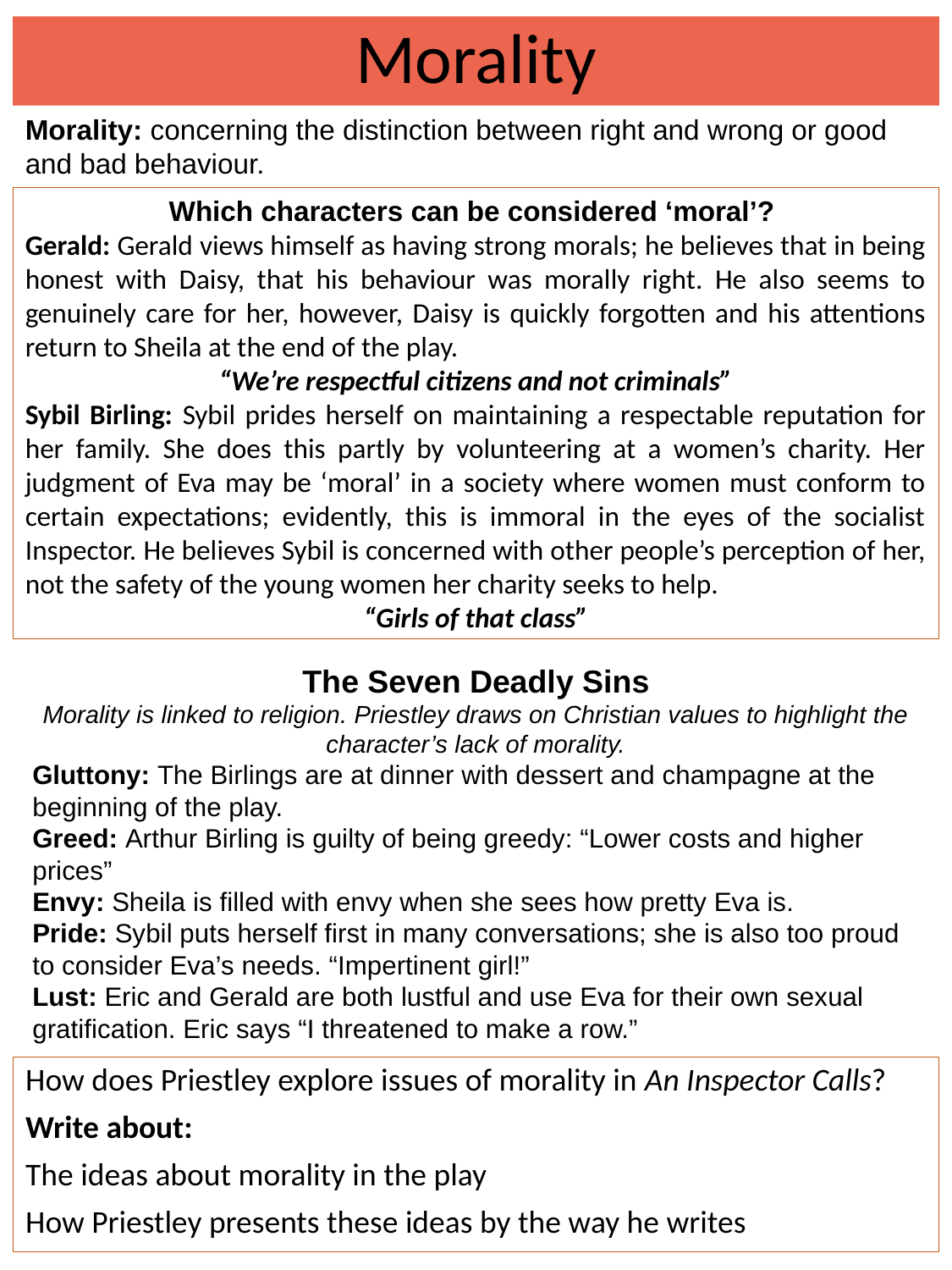

# Morality
Morality: concerning the distinction between right and wrong or good and bad behaviour.
Which characters can be considered ‘moral’?
Gerald: Gerald views himself as having strong morals; he believes that in being honest with Daisy, that his behaviour was morally right. He also seems to genuinely care for her, however, Daisy is quickly forgotten and his attentions return to Sheila at the end of the play.
“We’re respectful citizens and not criminals”
Sybil Birling: Sybil prides herself on maintaining a respectable reputation for her family. She does this partly by volunteering at a women’s charity. Her judgment of Eva may be ‘moral’ in a society where women must conform to certain expectations; evidently, this is immoral in the eyes of the socialist Inspector. He believes Sybil is concerned with other people’s perception of her, not the safety of the young women her charity seeks to help.
“Girls of that class”
The Seven Deadly Sins
Morality is linked to religion. Priestley draws on Christian values to highlight the character’s lack of morality.
Gluttony: The Birlings are at dinner with dessert and champagne at the beginning of the play.
Greed: Arthur Birling is guilty of being greedy: “Lower costs and higher prices”
Envy: Sheila is filled with envy when she sees how pretty Eva is.
Pride: Sybil puts herself first in many conversations; she is also too proud to consider Eva’s needs. “Impertinent girl!”
Lust: Eric and Gerald are both lustful and use Eva for their own sexual gratification. Eric says “I threatened to make a row.”
How does Priestley explore issues of morality in An Inspector Calls?
Write about:
The ideas about morality in the play
How Priestley presents these ideas by the way he writes